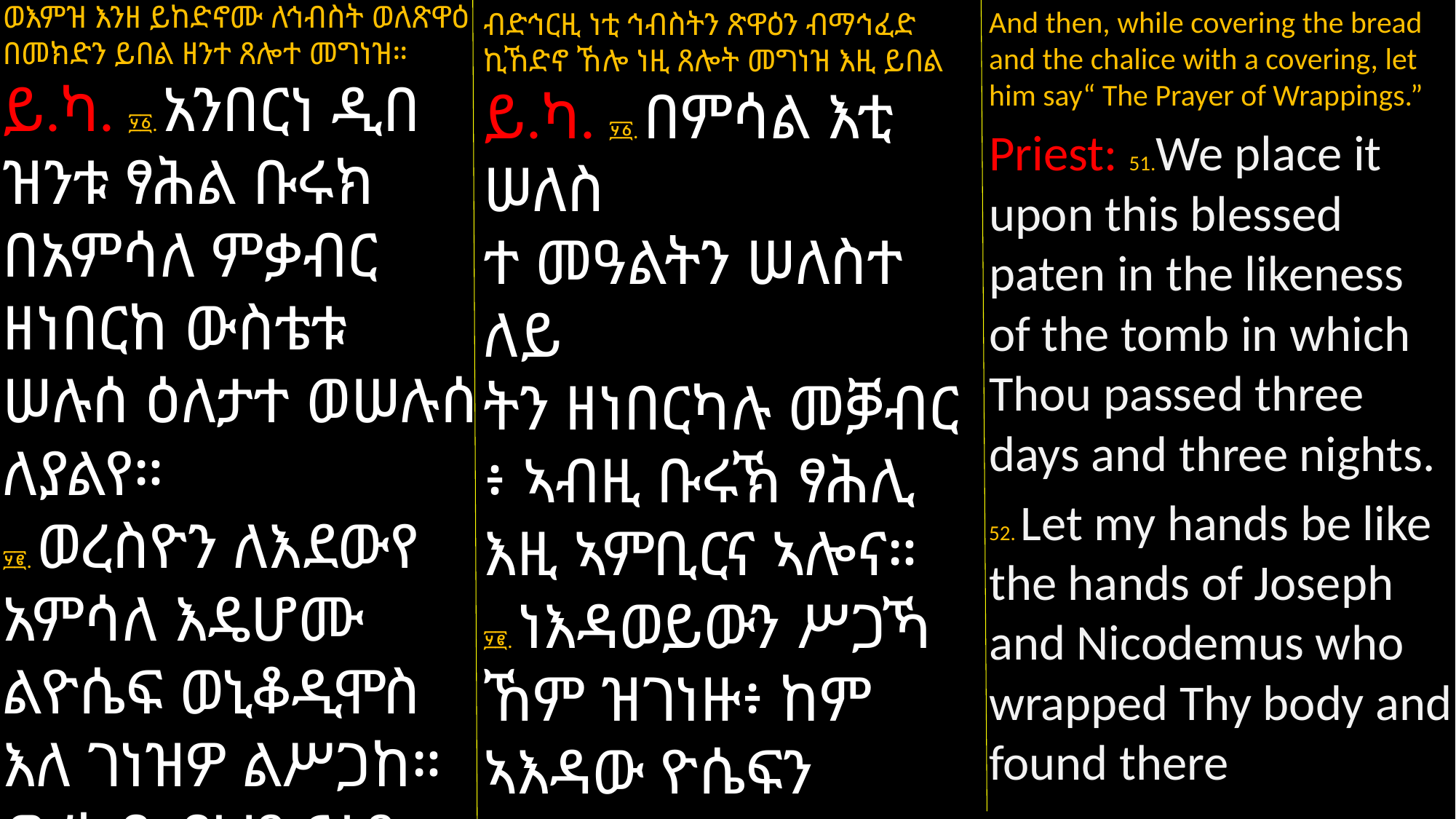

ወእምዝ እንዘ ይከድኖሙ ለኅብስት ወለጽዋዕ በመክድን ይበል ዘንተ ጸሎተ መግነዝ።
ይ.ካ. ፶፩. አንበርነ ዲበ ዝንቱ ፃሕል ቡሩክ በአምሳለ ምቃብር ዘነበርከ ውስቴቱ ሠሉሰ ዕለታተ ወሠሉሰ ለያልየ።
፶፪. ወረስዮን ለእደውየ አምሳለ እዴሆሙ ልዮሴፍ ወኒቆዲሞስ እለ ገነዝዎ ልሥጋከ። ወረከቡ በህየ ናኅየ
And then, while covering the bread and the chalice with a covering, let him say“ The Prayer of Wrappings.”
Priest: 51.We place it upon this blessed paten in the likeness of the tomb in which Thou passed three days and three nights.
52. Let my hands be like the hands of Joseph and Nicodemus who wrapped Thy body and found there
ብድኅርዚ ነቲ ኅብስትን ጽዋዕን ብማኅፈድ ኪኸድኖ ኸሎ ነዚ ጸሎት መግነዝ እዚ ይበል
ይ.ካ. ፶፩. በምሳል እቲ ሠለስ
ተ መዓልትን ሠለስተ ለይ
ትን ዘነበርካሉ መቓብር ፥ ኣብዚ ቡሩኽ ፃሕሊ እዚ ኣምቢርና ኣሎና።
፶፪. ነእዳወይውን ሥጋኻ ኸም ዝገነዙ፥ ከም ኣእዳው ዮሴፍን ኒቆዲሞስን ግበረን። ብእኡ ቅሳነትን ዕረፍትን ክብርን ካብ